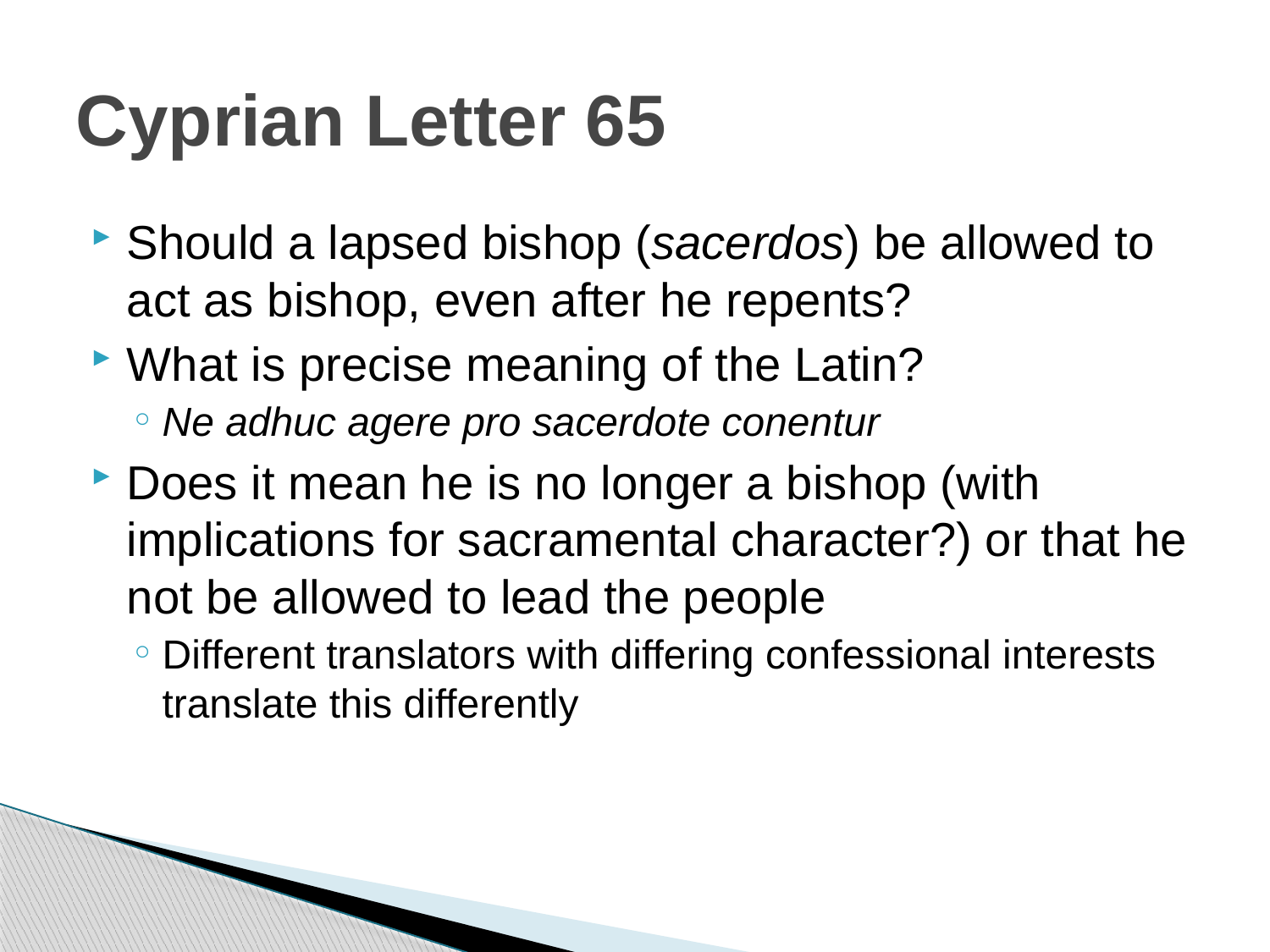

# Cyprian Letter 65
Should a lapsed bishop (sacerdos) be allowed to act as bishop, even after he repents?
What is precise meaning of the Latin?
Ne adhuc agere pro sacerdote conentur
Does it mean he is no longer a bishop (with implications for sacramental character?) or that he not be allowed to lead the people
Different translators with differing confessional interests translate this differently